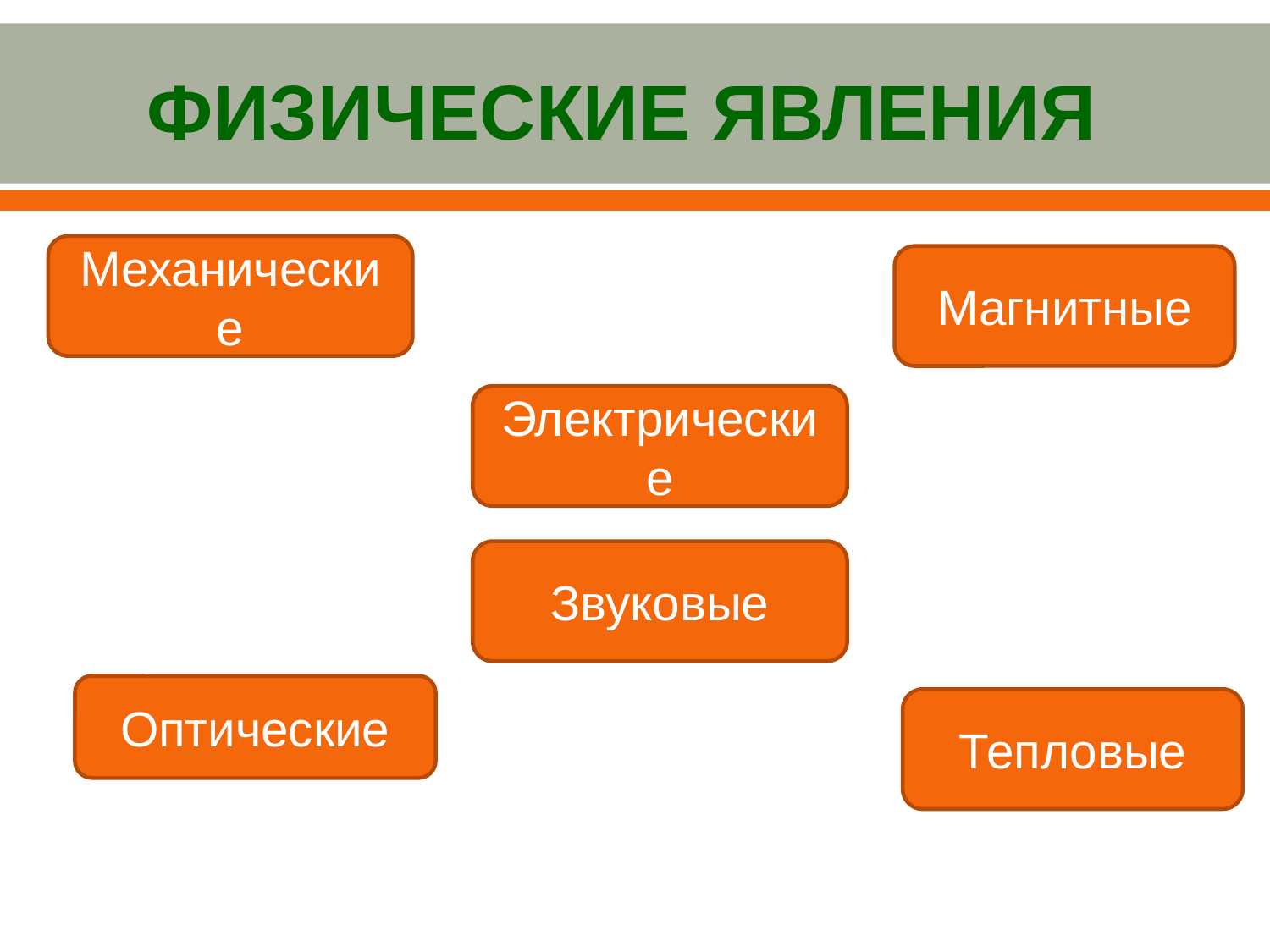

ФИЗИЧЕСКИЕ ЯВЛЕНИЯ

Механические
Магнитные
Электрические
Звуковые
Оптические
Тепловые